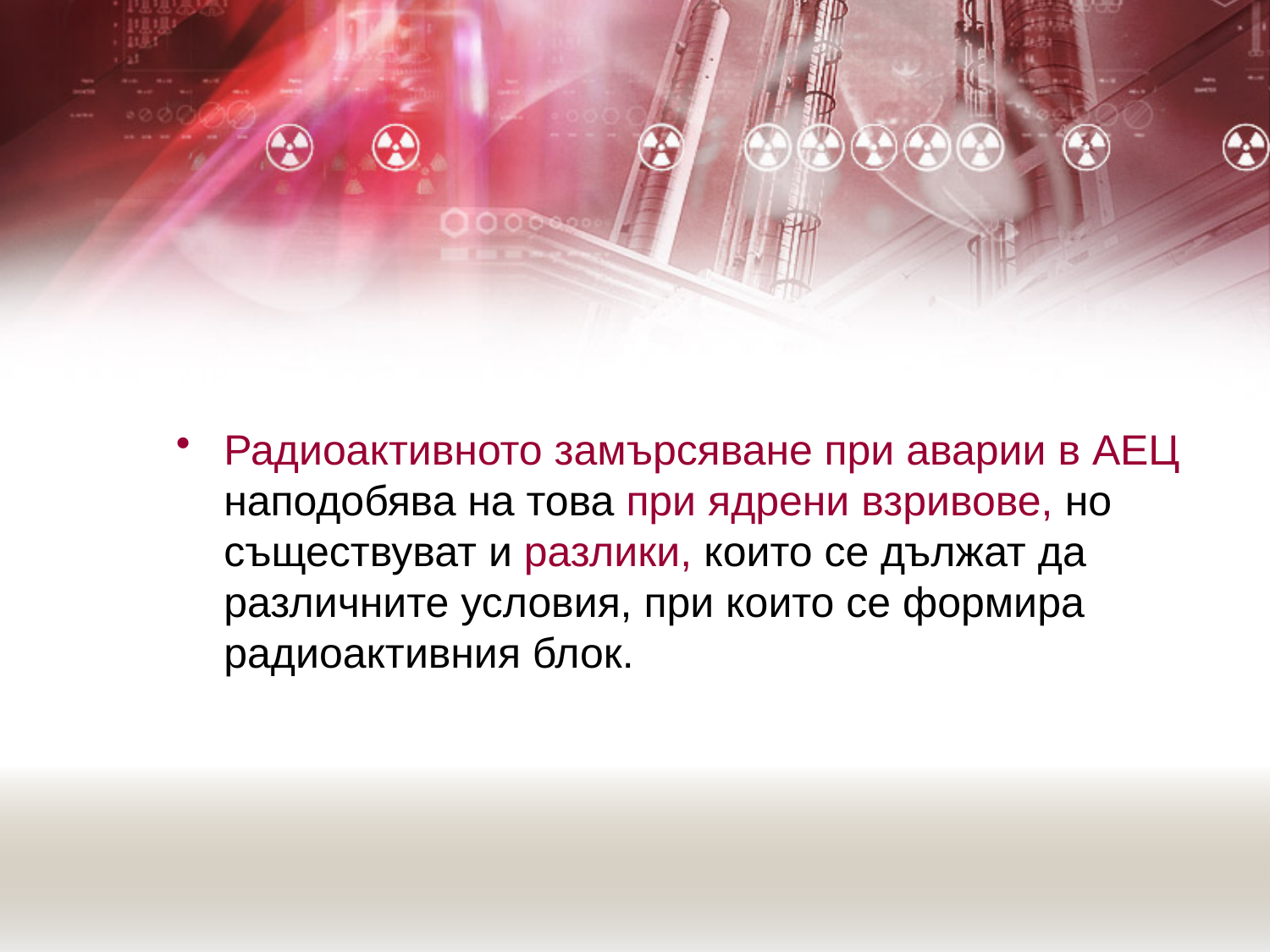

Радиоактивното замърсяване при аварии в АЕЦ наподобява на това при ядрени взривове, но съществуват и разлики, които се дължат да различните условия, при които се формира радиоактивния блок.